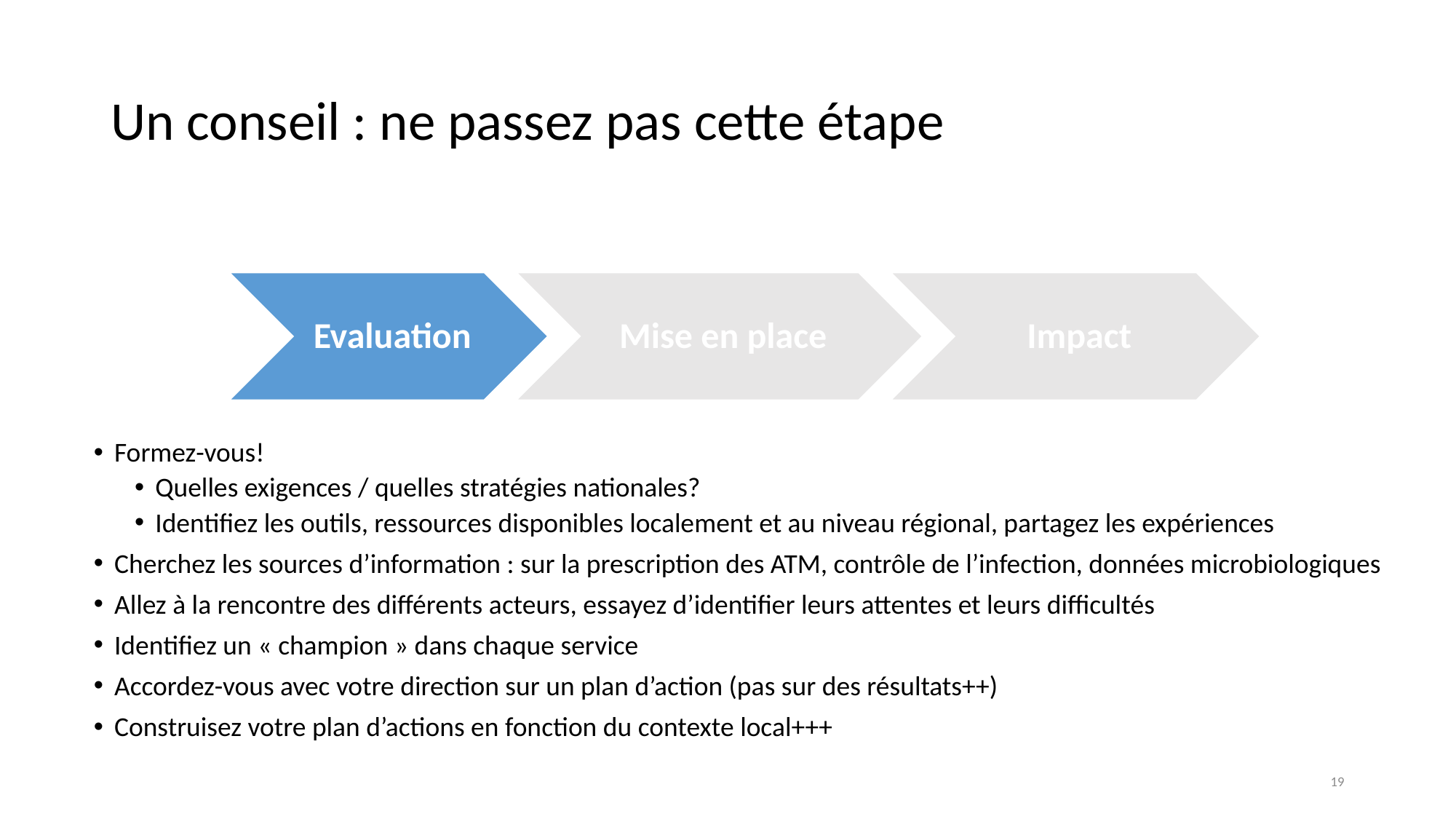

# Un conseil : ne passez pas cette étape
Evaluation
Mise en place
Impact
Formez-vous!
Quelles exigences / quelles stratégies nationales?
Identifiez les outils, ressources disponibles localement et au niveau régional, partagez les expériences
Cherchez les sources d’information : sur la prescription des ATM, contrôle de l’infection, données microbiologiques
Allez à la rencontre des différents acteurs, essayez d’identifier leurs attentes et leurs difficultés
Identifiez un « champion » dans chaque service
Accordez-vous avec votre direction sur un plan d’action (pas sur des résultats++)
Construisez votre plan d’actions en fonction du contexte local+++

19